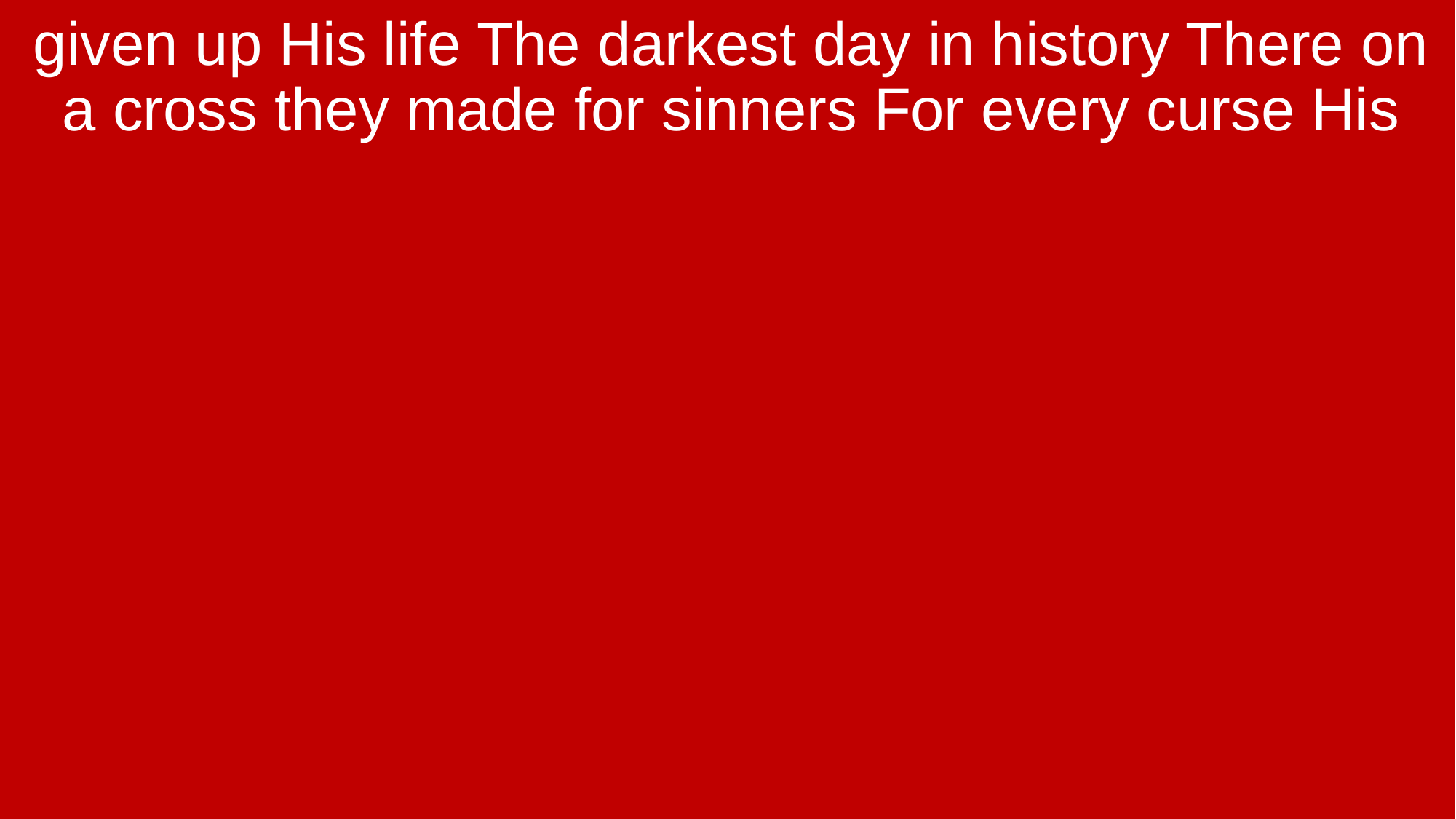

given up His life The darkest day in history There on a cross they made for sinners For every curse His